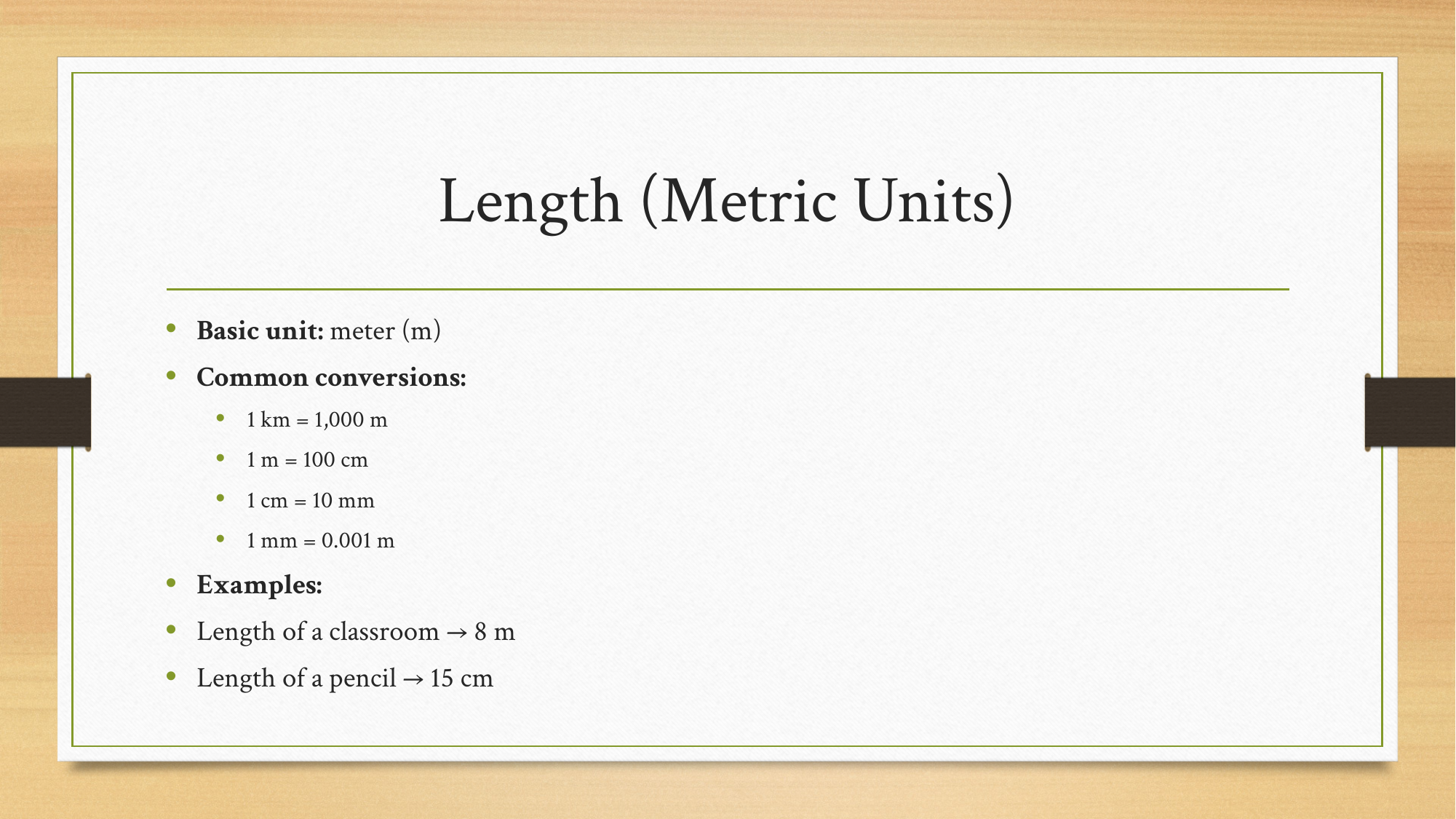

# Length (Metric Units)
Basic unit: meter (m)
Common conversions:
1 km = 1,000 m
1 m = 100 cm
1 cm = 10 mm
1 mm = 0.001 m
Examples:
Length of a classroom → 8 m
Length of a pencil → 15 cm